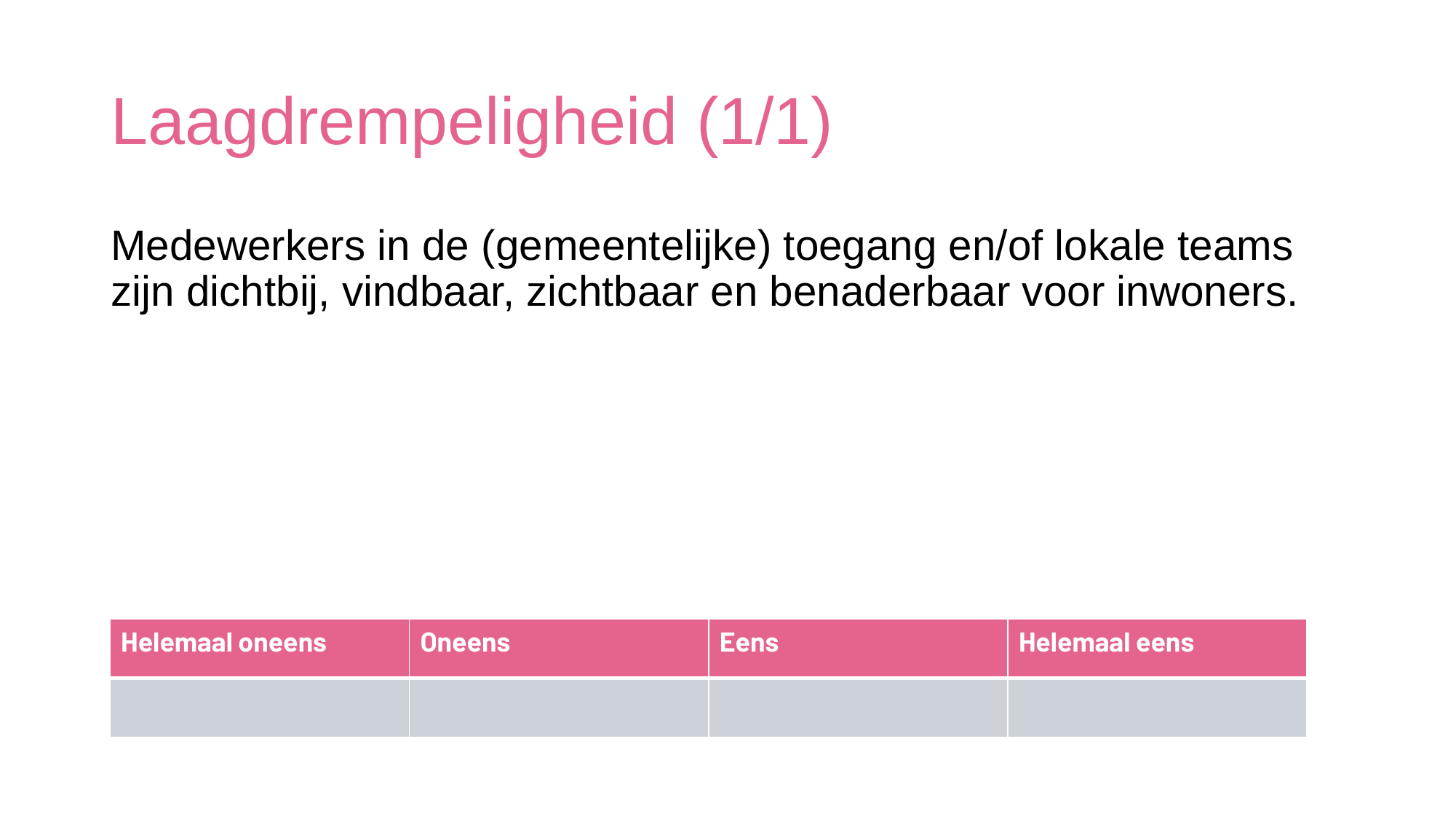

# Laagdrempeligheid (1/1)
Medewerkers in de (gemeentelijke) toegang en/of lokale teams zijn dichtbij, vindbaar, zichtbaar en benaderbaar voor inwoners.
| Helemaal oneens | Oneens | Eens | Helemaal eens |
| --- | --- | --- | --- |
|  |  |  |  |